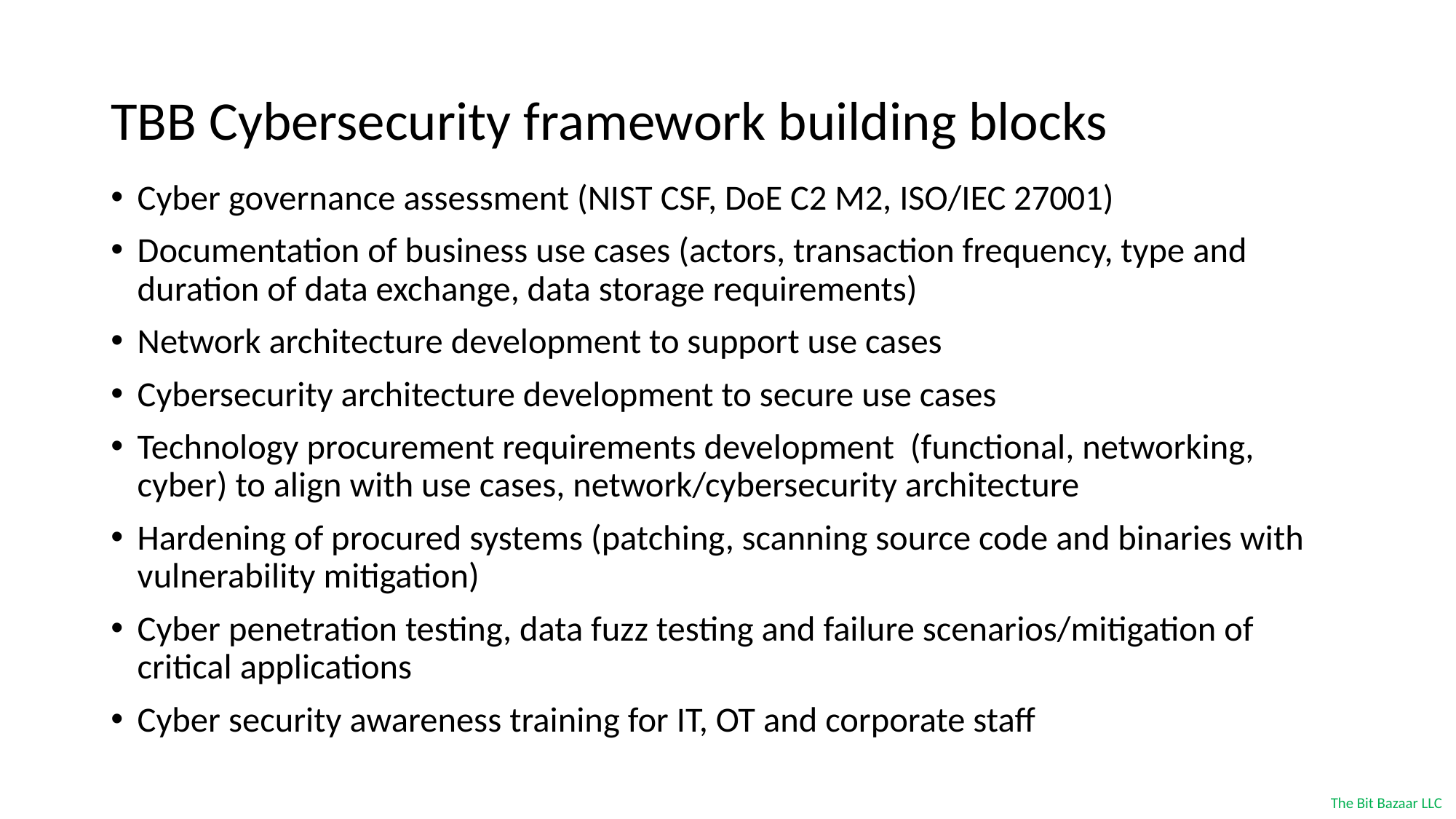

# TBB Cybersecurity framework building blocks
Cyber governance assessment (NIST CSF, DoE C2 M2, ISO/IEC 27001)
Documentation of business use cases (actors, transaction frequency, type and duration of data exchange, data storage requirements)
Network architecture development to support use cases
Cybersecurity architecture development to secure use cases
Technology procurement requirements development  (functional, networking, cyber) to align with use cases, network/cybersecurity architecture
Hardening of procured systems (patching, scanning source code and binaries with vulnerability mitigation)
Cyber penetration testing, data fuzz testing and failure scenarios/mitigation of critical applications
Cyber security awareness training for IT, OT and corporate staff

The Bit Bazaar LLC